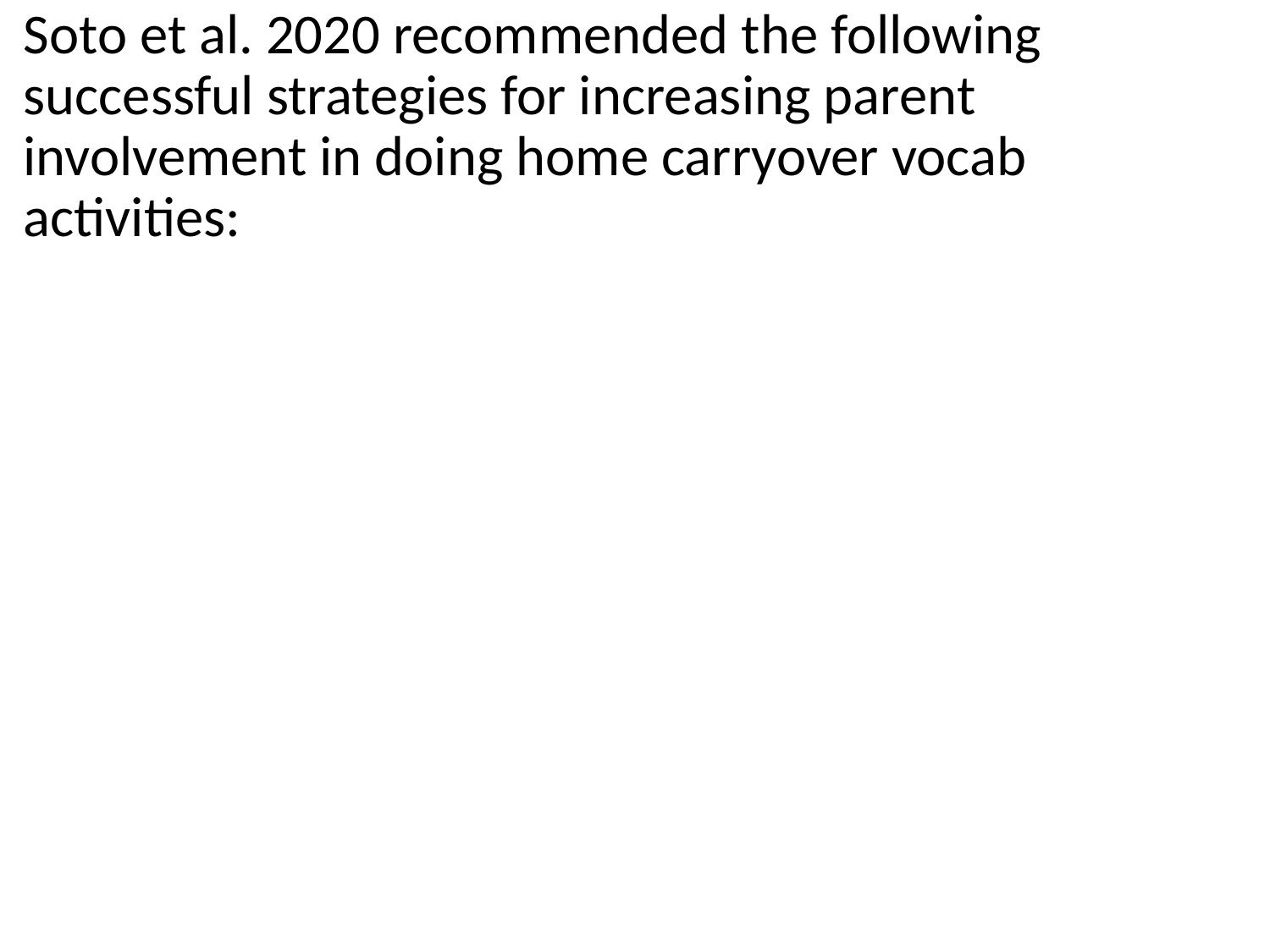

# Soto et al. 2020 recommended the following successful strategies for increasing parent involvement in doing home carryover vocab activities: